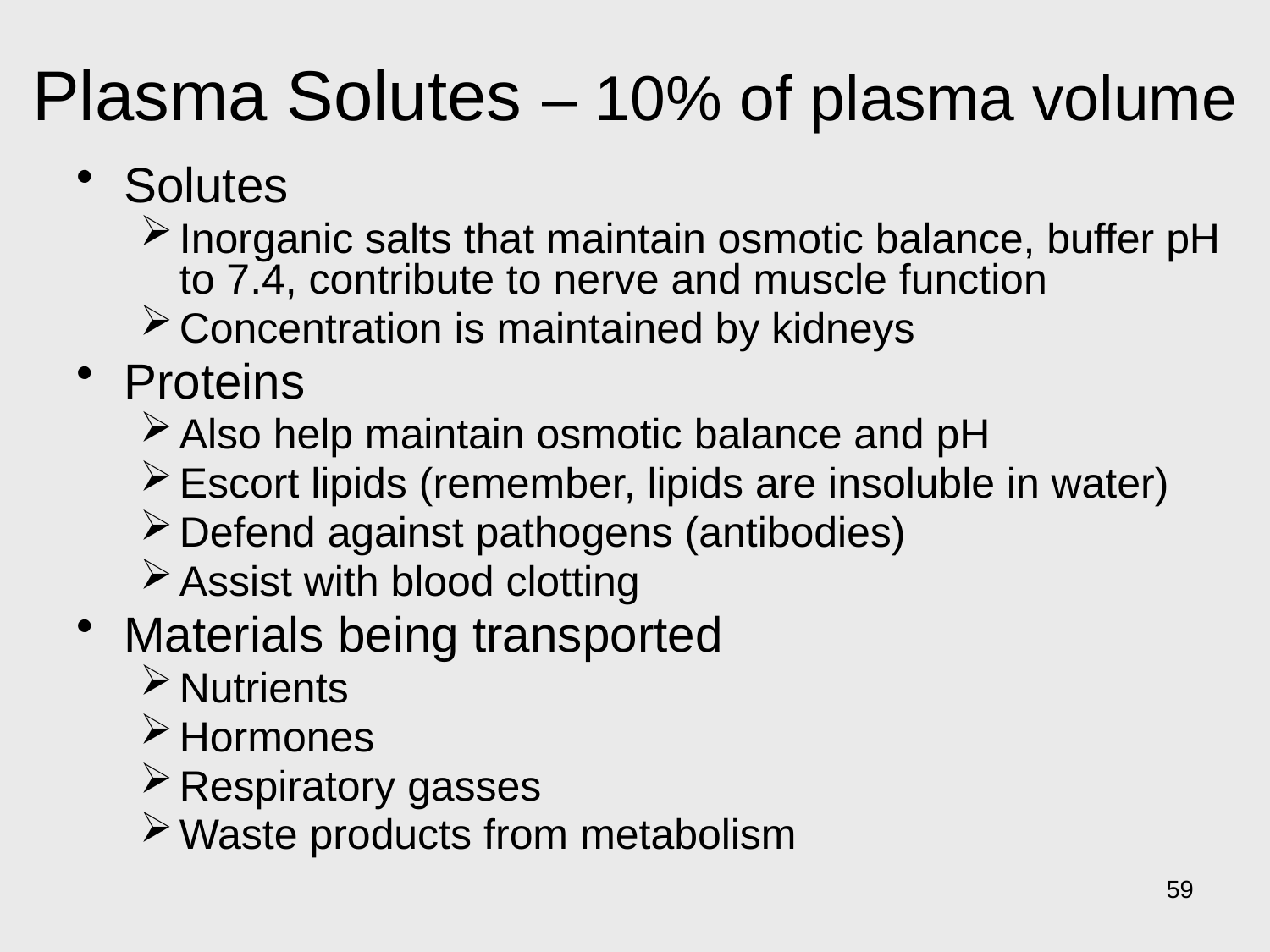

# Plasma Solutes – 10% of plasma volume
Solutes
Inorganic salts that maintain osmotic balance, buffer pH to 7.4, contribute to nerve and muscle function
Concentration is maintained by kidneys
Proteins
Also help maintain osmotic balance and pH
Escort lipids (remember, lipids are insoluble in water)
Defend against pathogens (antibodies)
Assist with blood clotting
Materials being transported
Nutrients
Hormones
Respiratory gasses
Waste products from metabolism
59